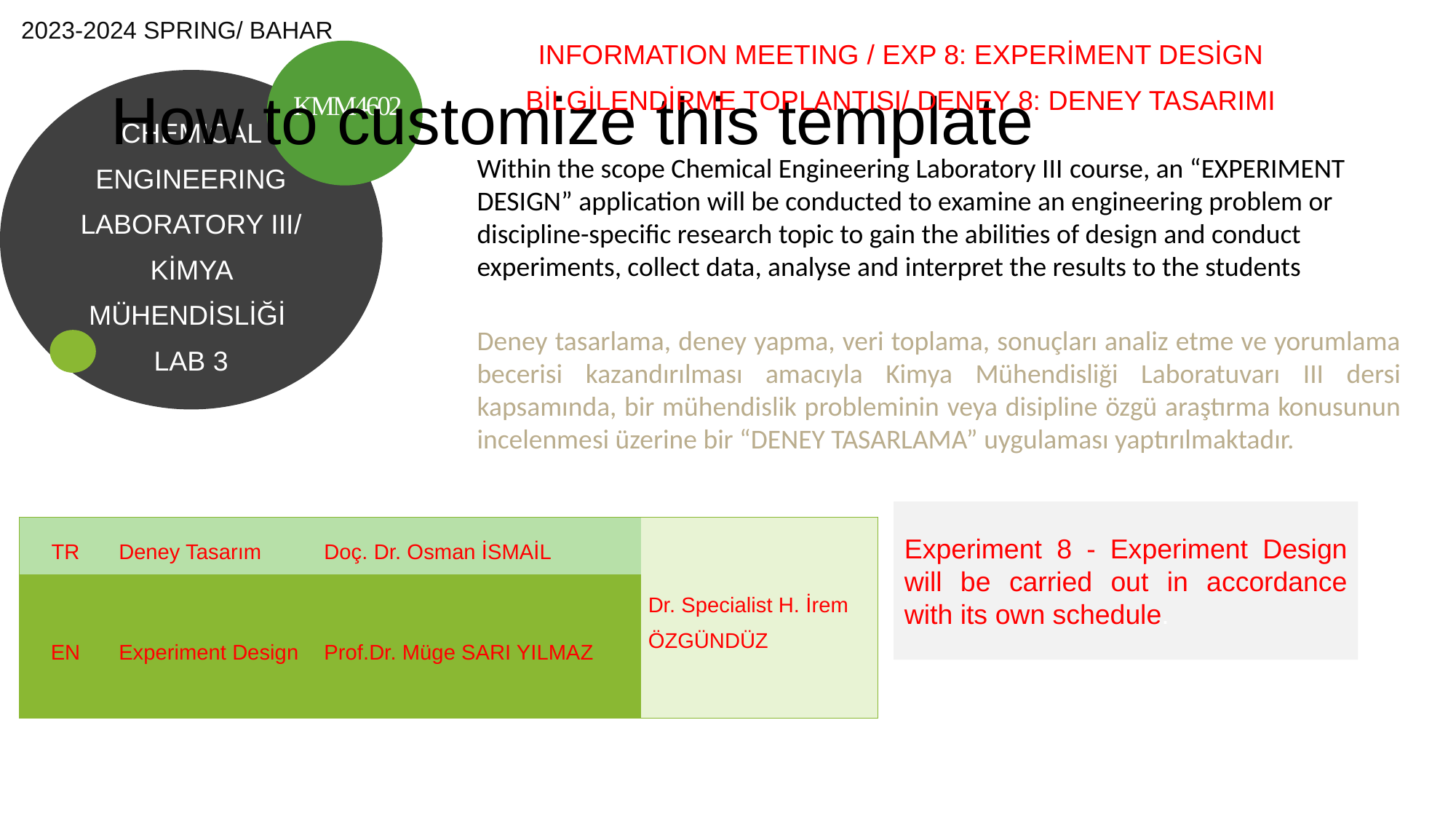

2023-2024 SPRING/ BAHAR
INFORMATION MEETING / EXP 8: EXPERİMENT DESİGN
BİLGİLENDİRME TOPLANTISI/ DENEY 8: DENEY TASARIMI

CHEMICAL ENGINEERING LABORATORY III/
KİMYA MÜHENDİSLİĞİ
LAB 3
       KMM4602

# How to customize this template
Within the scope Chemical Engineering Laboratory III course, an “EXPERIMENT DESIGN” application will be conducted to examine an engineering problem or discipline-specific research topic to gain the abilities of design and conduct experiments, collect data, analyse and interpret the results to the students
Deney tasarlama, deney yapma, veri toplama, sonuçları analiz etme ve yorumlama becerisi kazandırılması amacıyla Kimya Mühendisliği Laboratuvarı III dersi kapsamında, bir mühendislik probleminin veya disipline özgü araştırma konusunun incelenmesi üzerine bir “DENEY TASARLAMA” uygulaması yaptırılmaktadır.
Experiment 8 - Experiment Design will be carried out in accordance with its own schedule.
| TR | Deney Tasarım | Doç. Dr. Osman İSMAİL | Dr. Specialist H. İrem ÖZGÜNDÜZ |
| --- | --- | --- | --- |
| EN | Experiment Design | Prof.Dr. Müge SARI YILMAZ |  |